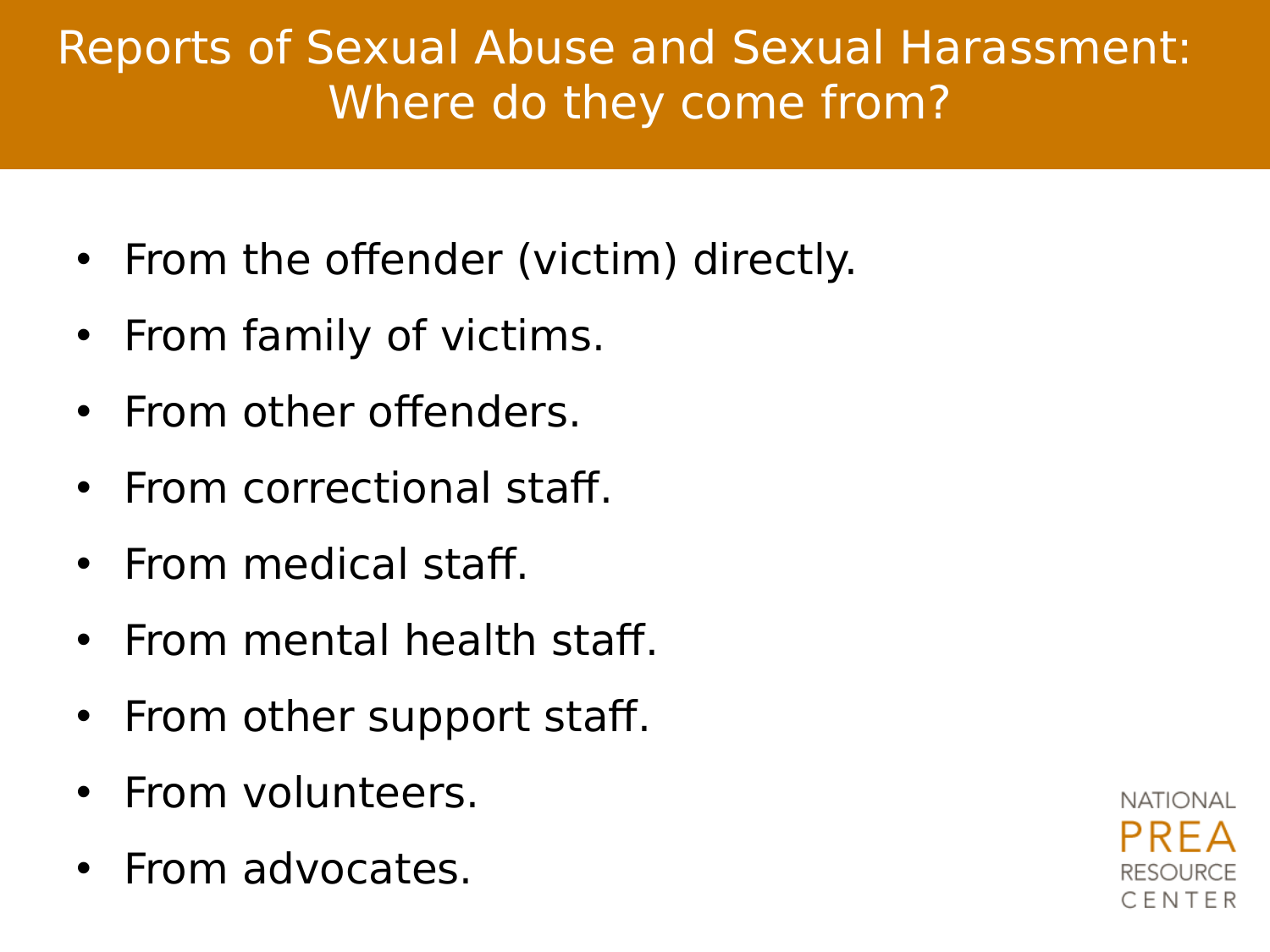

# Reports of Sexual Abuse and Sexual Harassment: Where do they come from?
From the offender (victim) directly.
From family of victims.
From other offenders.
From correctional staff.
From medical staff.
From mental health staff.
From other support staff.
From volunteers.
From advocates.